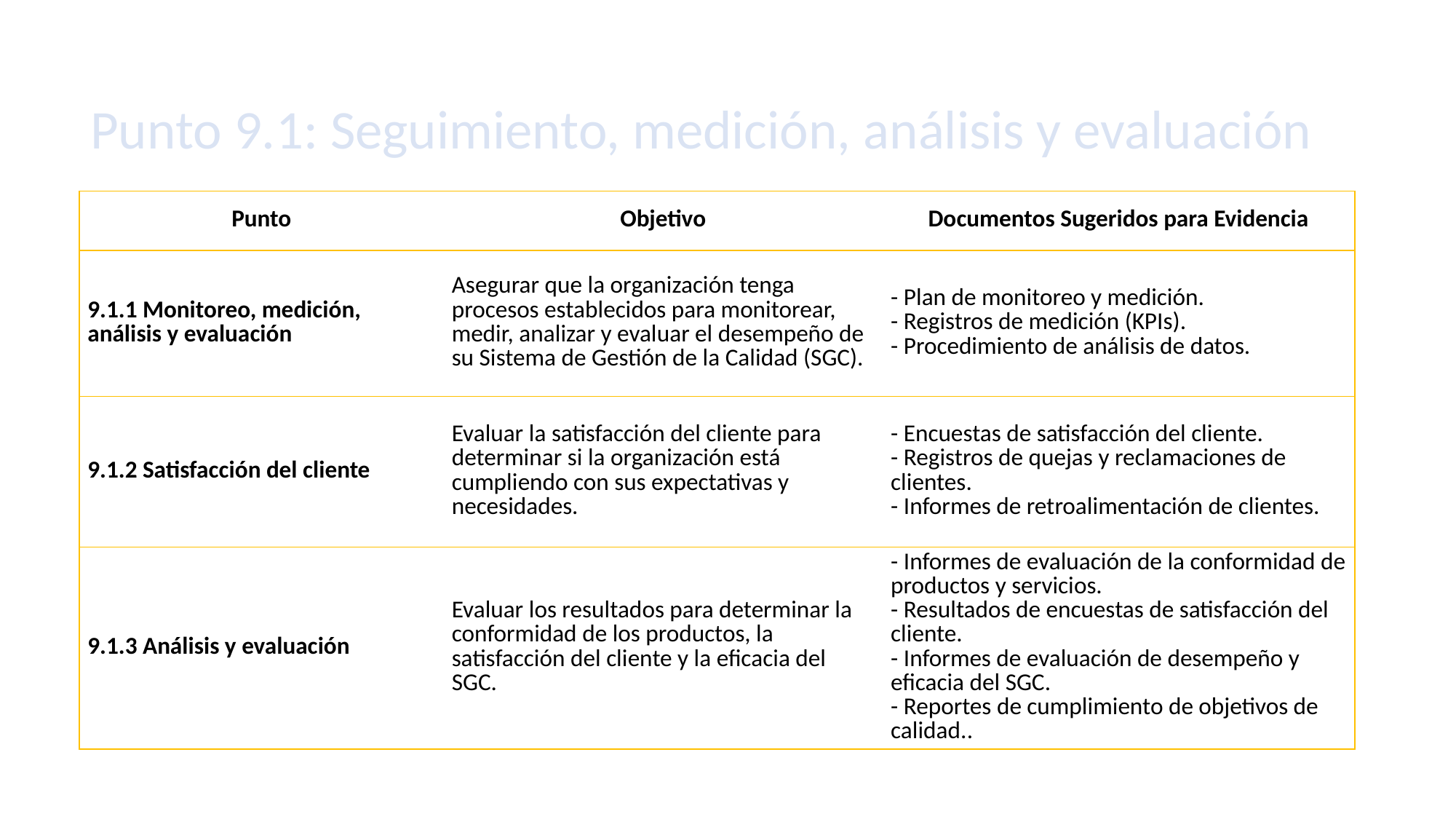

# Punto 9.1: Seguimiento, medición, análisis y evaluación
| Punto | Objetivo | Documentos Sugeridos para Evidencia |
| --- | --- | --- |
| 9.1.1 Monitoreo, medición, análisis y evaluación | Asegurar que la organización tenga procesos establecidos para monitorear, medir, analizar y evaluar el desempeño de su Sistema de Gestión de la Calidad (SGC). | - Plan de monitoreo y medición. - Registros de medición (KPIs). - Procedimiento de análisis de datos. |
| 9.1.2 Satisfacción del cliente | Evaluar la satisfacción del cliente para determinar si la organización está cumpliendo con sus expectativas y necesidades. | - Encuestas de satisfacción del cliente. - Registros de quejas y reclamaciones de clientes. - Informes de retroalimentación de clientes. |
| 9.1.3 Análisis y evaluación | Evaluar los resultados para determinar la conformidad de los productos, la satisfacción del cliente y la eficacia del SGC. | - Informes de evaluación de la conformidad de productos y servicios. - Resultados de encuestas de satisfacción del cliente. - Informes de evaluación de desempeño y eficacia del SGC. - Reportes de cumplimiento de objetivos de calidad.. |